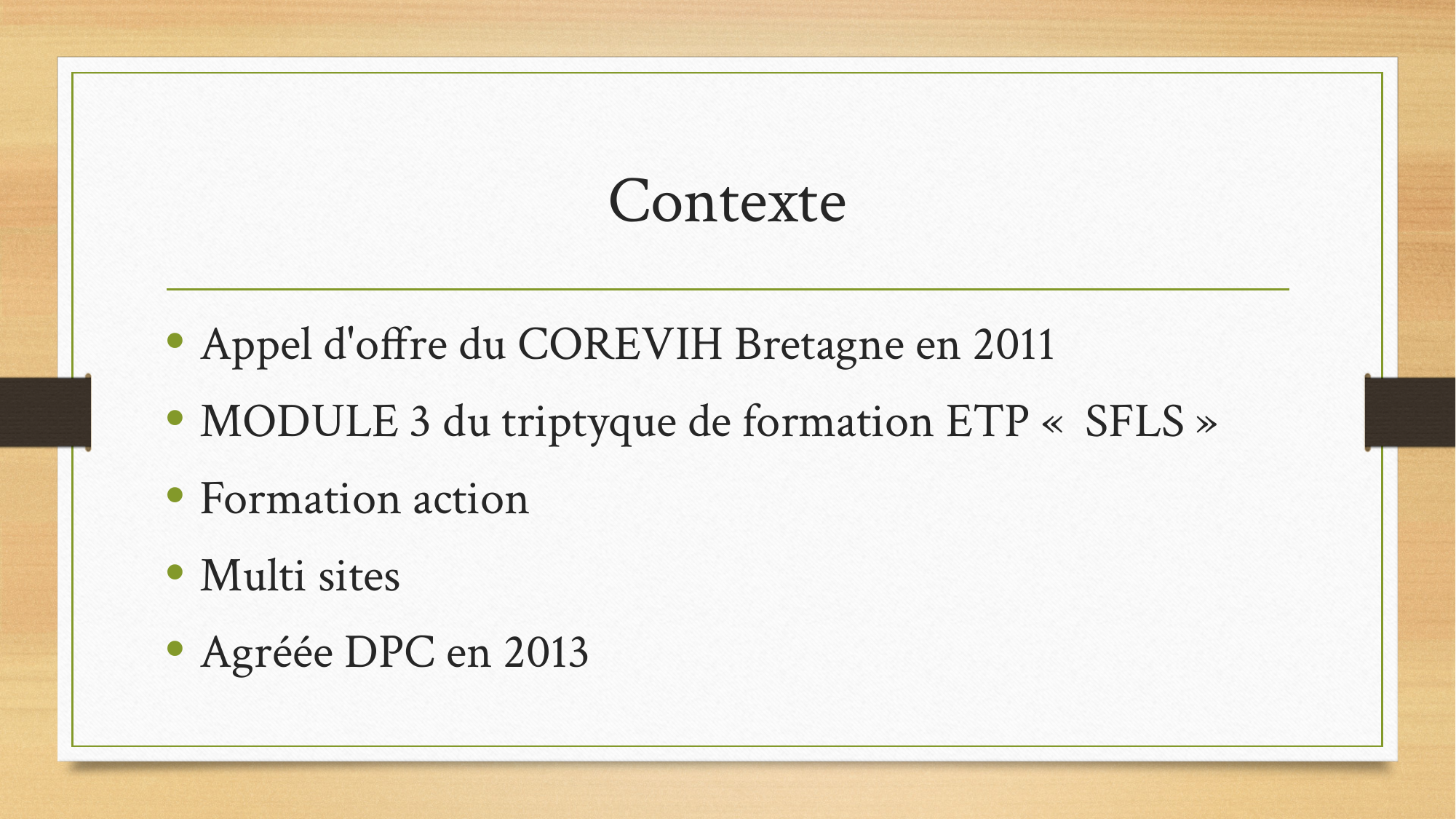

# Contexte
Appel d'offre du COREVIH Bretagne en 2011
MODULE 3 du triptyque de formation ETP «  SFLS »
Formation action
Multi sites
Agréée DPC en 2013